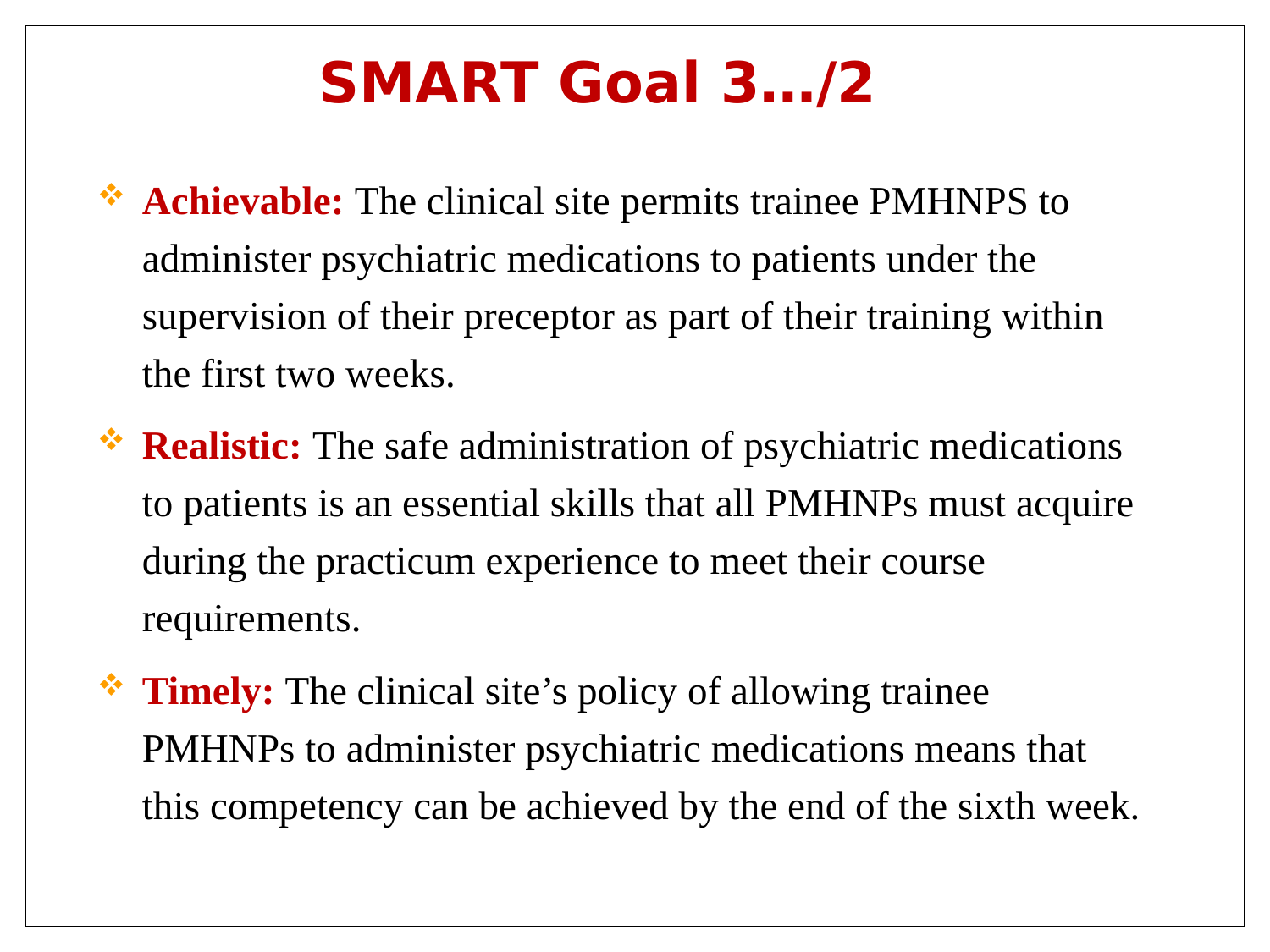

# SMART Goal 3…/2
Achievable: The clinical site permits trainee PMHNPS to administer psychiatric medications to patients under the supervision of their preceptor as part of their training within the first two weeks.
Realistic: The safe administration of psychiatric medications to patients is an essential skills that all PMHNPs must acquire during the practicum experience to meet their course requirements.
Timely: The clinical site’s policy of allowing trainee PMHNPs to administer psychiatric medications means that this competency can be achieved by the end of the sixth week.